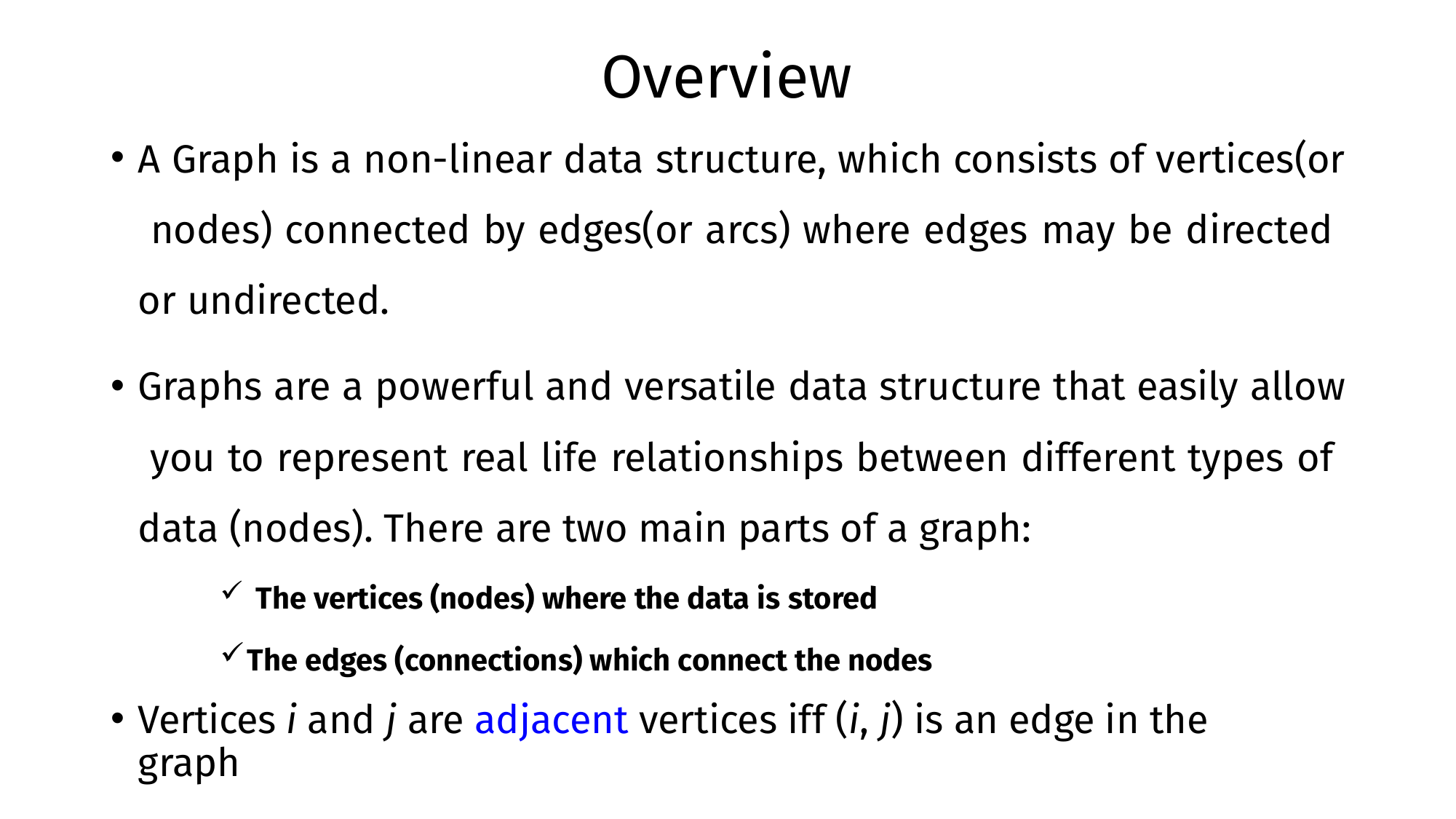

# Overview
A Graph is a non-linear data structure, which consists of vertices(or  nodes) connected by edges(or arcs) where edges may be directed  or undirected.
Graphs are a powerful and versatile data structure that easily allow  you to represent real life relationships between different types of  data (nodes). There are two main parts of a graph:
The vertices (nodes) where the data is stored
The edges (connections) which connect the nodes
Vertices i and j are adjacent vertices iff (i, j) is an edge in the  graph